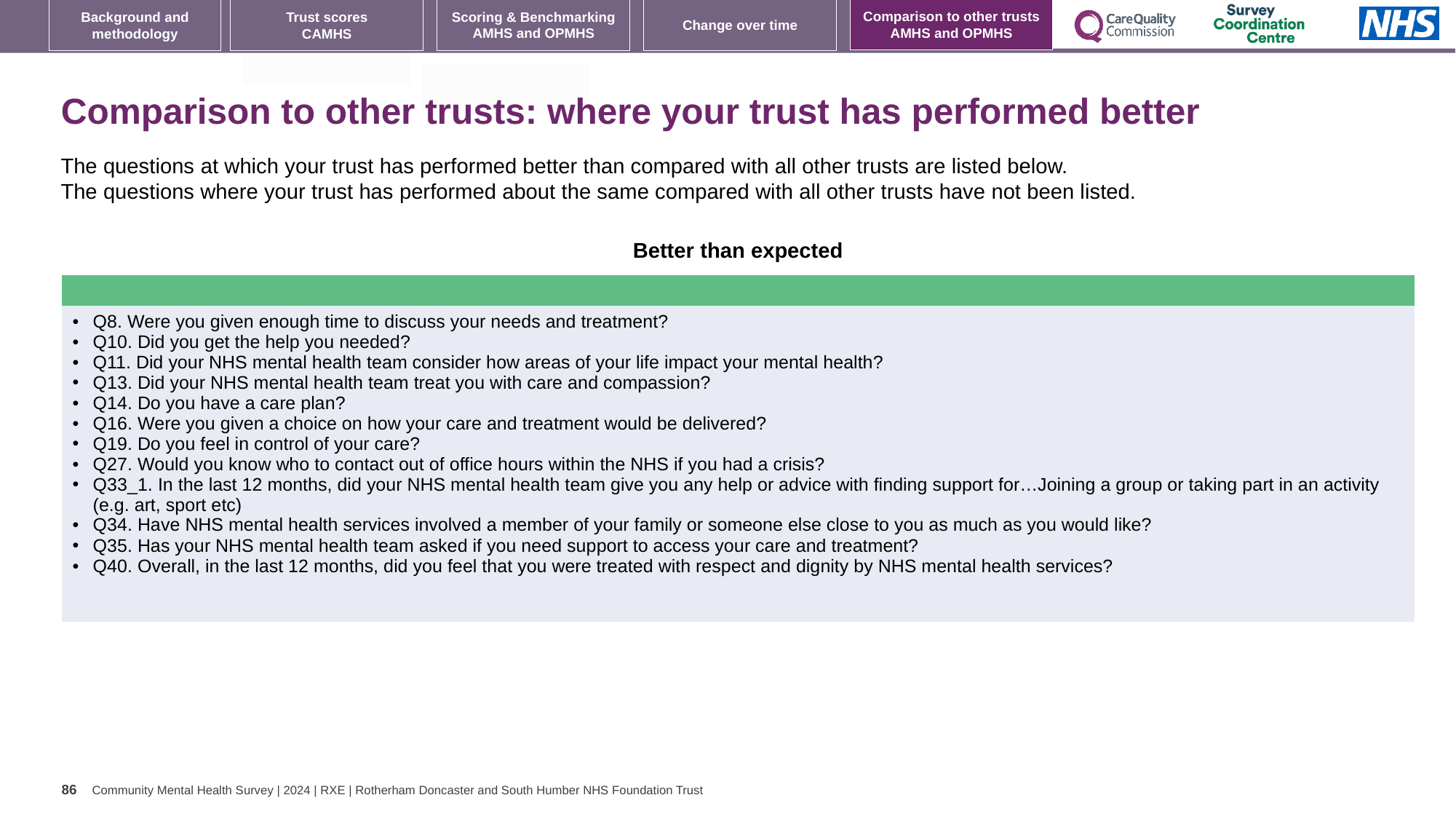

# Comparison to other trusts: where your trust has performed better
The questions at which your trust has performed better than compared with all other trusts are listed below.
The questions where your trust has performed about the same compared with all other trusts have not been listed.
| Better than expected |
| --- |
|  |
| Q8. Were you given enough time to discuss your needs and treatment? Q10. Did you get the help you needed? Q11. Did your NHS mental health team consider how areas of your life impact your mental health? Q13. Did your NHS mental health team treat you with care and compassion? Q14. Do you have a care plan? Q16. Were you given a choice on how your care and treatment would be delivered? Q19. Do you feel in control of your care? Q27. Would you know who to contact out of office hours within the NHS if you had a crisis? Q33\_1. In the last 12 months, did your NHS mental health team give you any help or advice with finding support for…Joining a group or taking part in an activity (e.g. art, sport etc) Q34. Have NHS mental health services involved a member of your family or someone else close to you as much as you would like? Q35. Has your NHS mental health team asked if you need support to access your care and treatment? Q40. Overall, in the last 12 months, did you feel that you were treated with respect and dignity by NHS mental health services? |
86